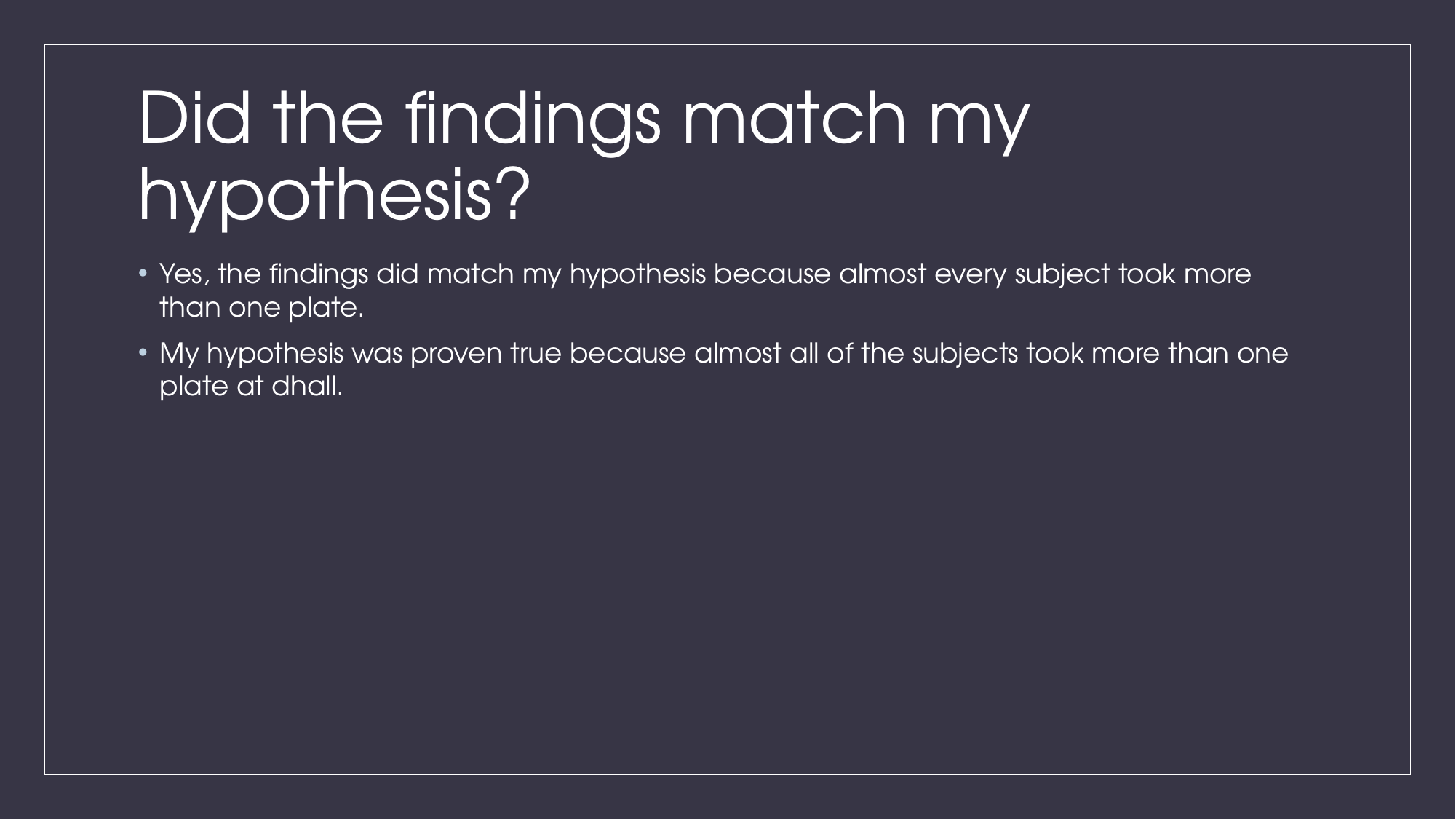

# Did the findings match my hypothesis?
Yes, the findings did match my hypothesis because almost every subject took more than one plate.
My hypothesis was proven true because almost all of the subjects took more than one plate at dhall.